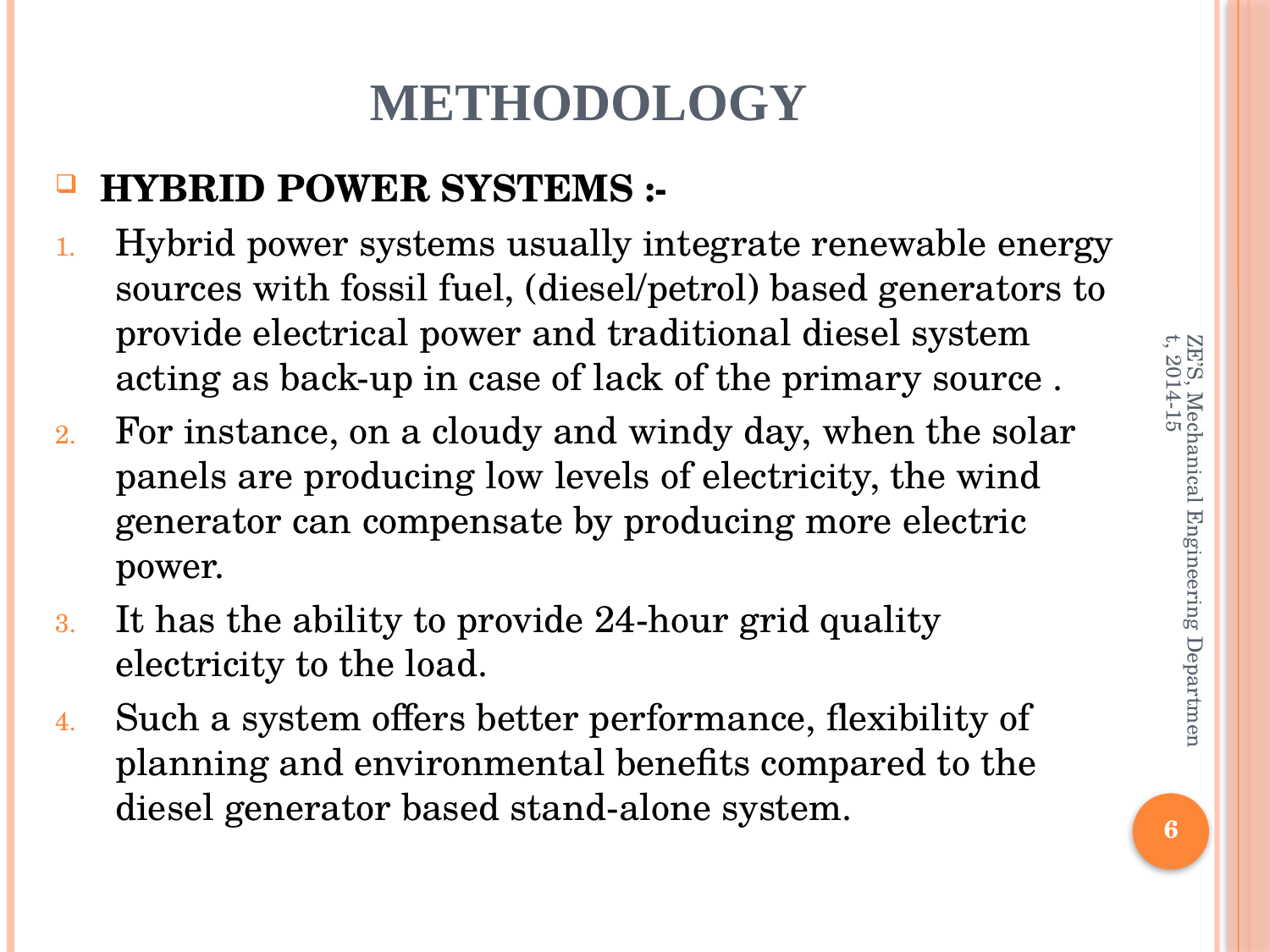

# METHODOLOGY
 HYBRID POWER SYSTEMS :-
Hybrid power systems usually integrate renewable energy sources with fossil fuel, (diesel/petrol) based generators to provide electrical power and traditional diesel system acting as back-up in case of lack of the primary source .
For instance, on a cloudy and windy day, when the solar panels are producing low levels of electricity, the wind generator can compensate by producing more electric power.
It has the ability to provide 24-hour grid quality electricity to the load.
Such a system offers better performance, flexibility of planning and environmental benefits compared to the diesel generator based stand-alone system.

ZE’S, Mechanical Engineering Department, 2014-15
6